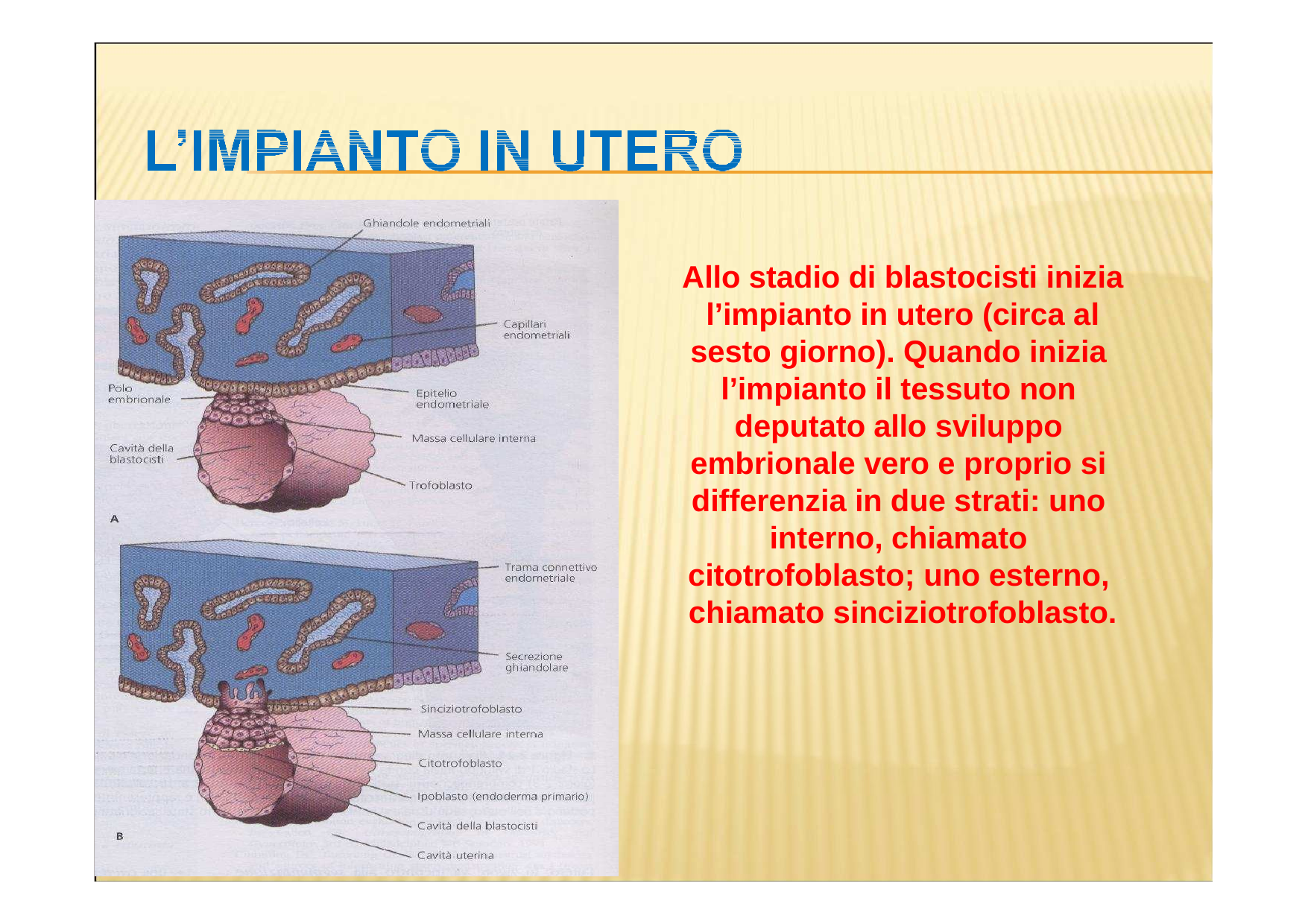

Allo stadio di blastocisti inizia  l’impianto in utero (circa al  sesto giorno). Quando inizia  l’impianto il tessuto non  deputato allo sviluppo  embrionale vero e proprio si  differenzia in due strati: uno  interno, chiamato  citotrofoblasto; uno esterno,  chiamato sinciziotrofoblasto.